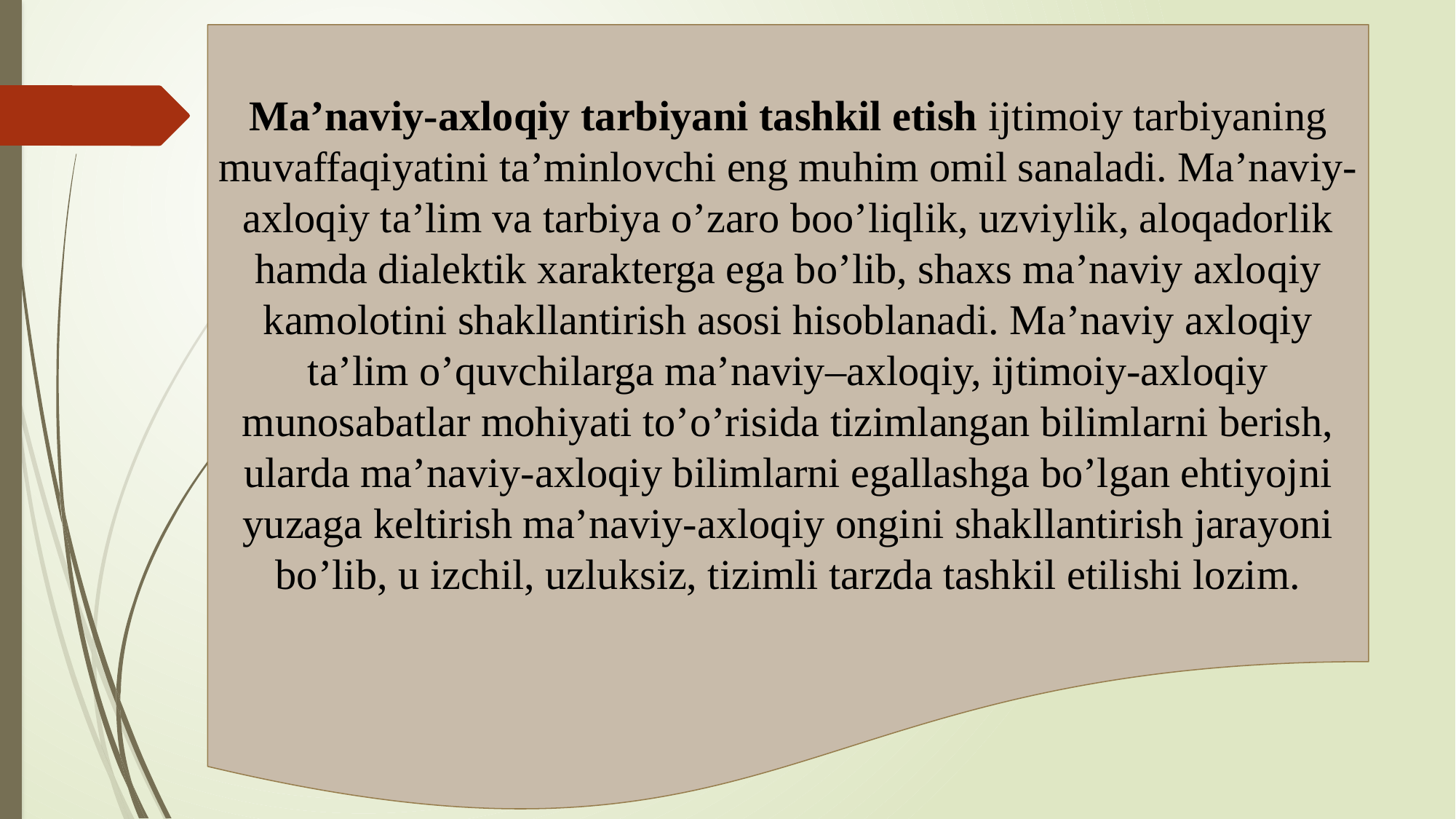

Maʼnaviy-axloqiy tarbiyani tashkil etish ijtimoiy tarbiyaning muvaffaqiyatini taʼminlovchi eng muhim omil sanaladi. Maʼnaviy-axloqiy taʼlim va tarbiya oʼzaro booʼliqlik, uzviylik, aloqadorlik hamda dialektik xarakterga ega boʼlib, shaxs maʼnaviy axloqiy kamolotini shakllantirish asosi hisoblanadi. Maʼnaviy axloqiy taʼlim oʼquvchilarga maʼnaviy–axloqiy, ijtimoiy-axloqiy munosabatlar mohiyati toʼoʼrisida tizimlangan bilimlarni berish, ularda maʼnaviy-axloqiy bilimlarni egallashga boʼlgan ehtiyojni yuzaga keltirish maʼnaviy-axloqiy ongini shakllantirish jarayoni boʼlib, u izchil, uzluksiz, tizimli tarzda tashkil etilishi lozim.